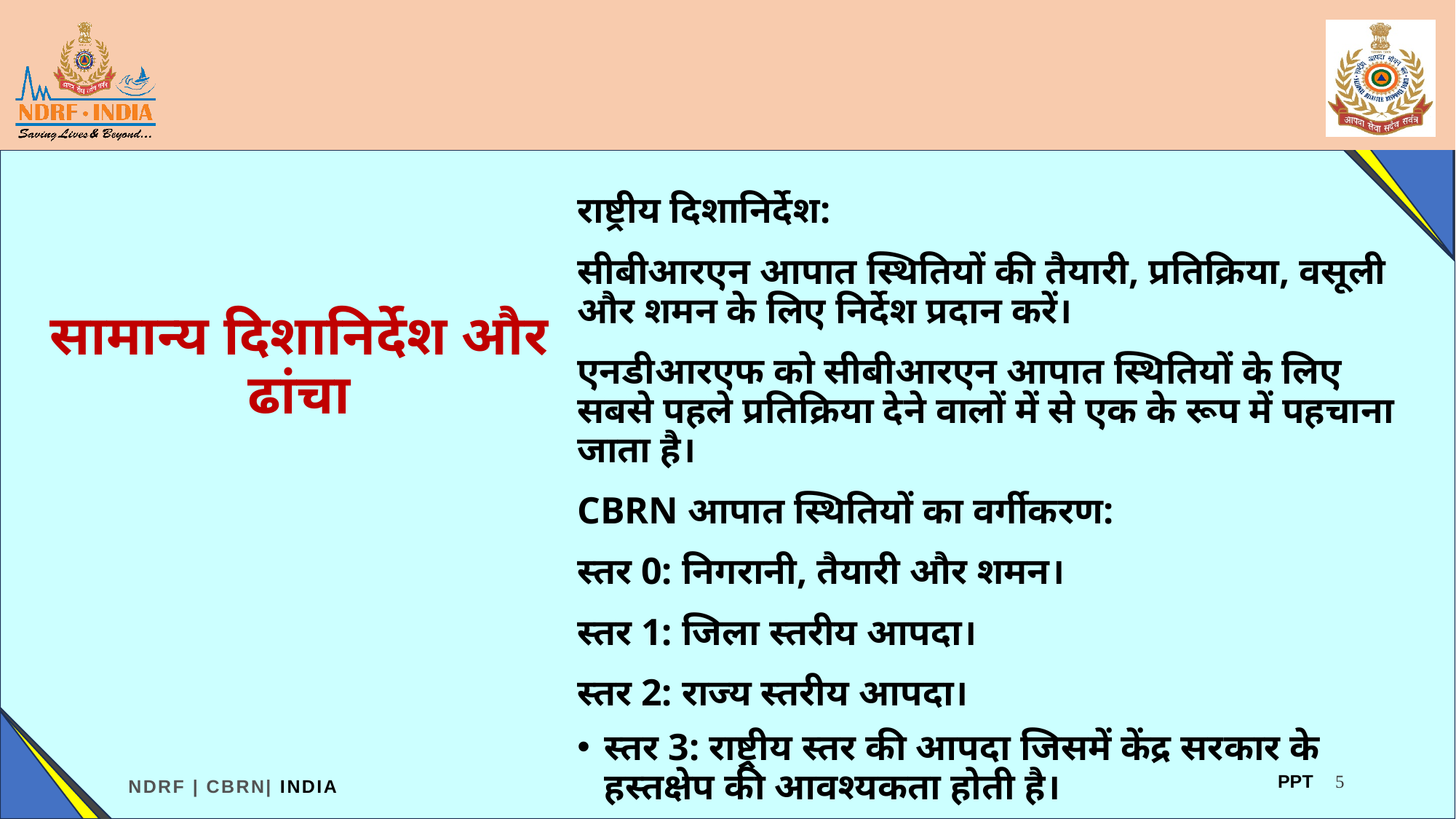

राष्ट्रीय दिशानिर्देश:
सीबीआरएन आपात स्थितियों की तैयारी, प्रतिक्रिया, वसूली और शमन के लिए निर्देश प्रदान करें।
एनडीआरएफ को सीबीआरएन आपात स्थितियों के लिए सबसे पहले प्रतिक्रिया देने वालों में से एक के रूप में पहचाना जाता है।
CBRN आपात स्थितियों का वर्गीकरण:
स्तर 0: निगरानी, तैयारी और शमन।
स्तर 1: जिला स्तरीय आपदा।
स्तर 2: राज्य स्तरीय आपदा।
स्तर 3: राष्ट्रीय स्तर की आपदा जिसमें केंद्र सरकार के हस्तक्षेप की आवश्यकता होती है।
# सामान्य दिशानिर्देश और ढांचा
5